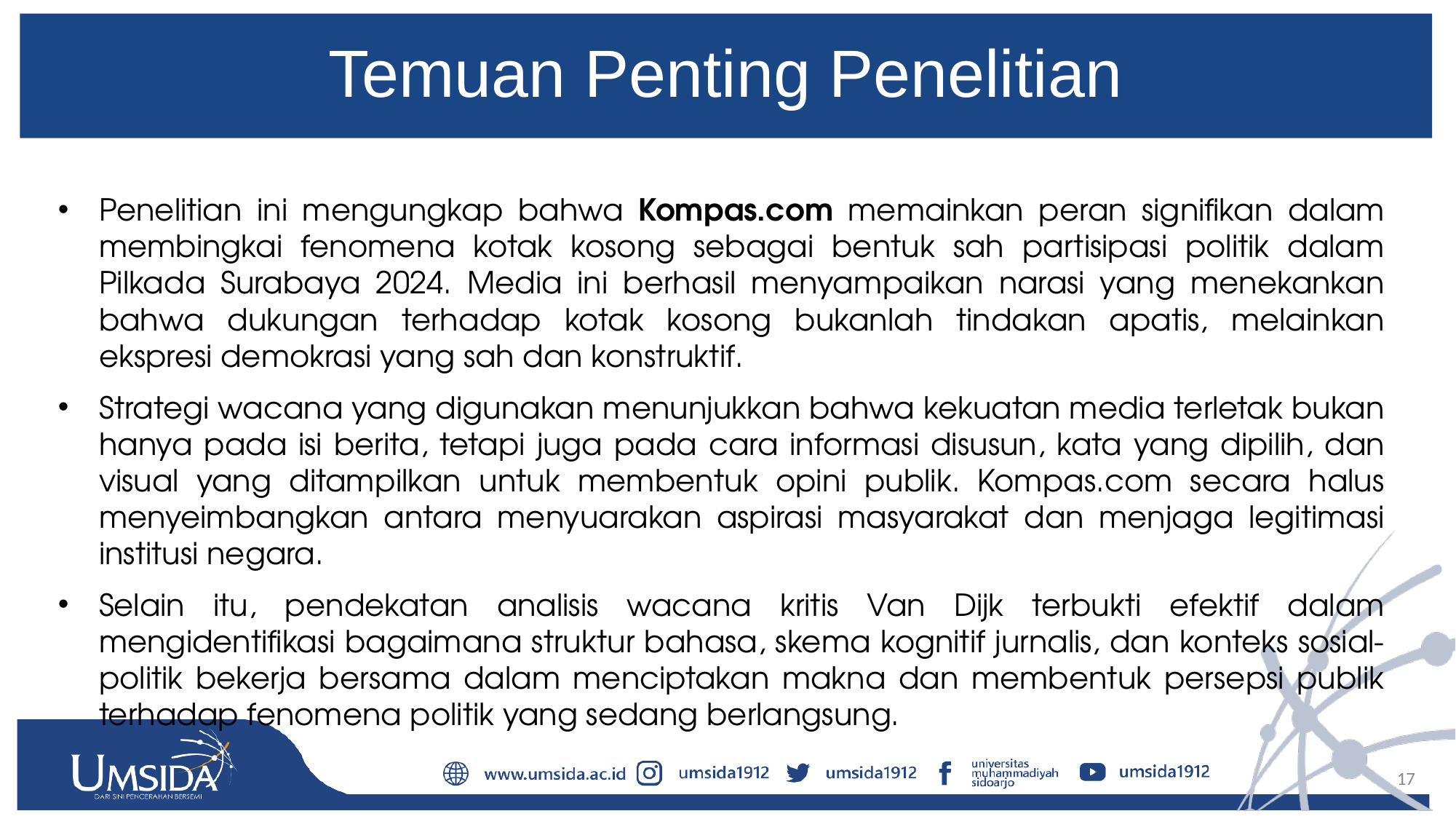

# Temuan Penting Penelitian
Penelitian ini mengungkap bahwa Kompas.com memainkan peran signifikan dalam membingkai fenomena kotak kosong sebagai bentuk sah partisipasi politik dalam Pilkada Surabaya 2024. Media ini berhasil menyampaikan narasi yang menekankan bahwa dukungan terhadap kotak kosong bukanlah tindakan apatis, melainkan ekspresi demokrasi yang sah dan konstruktif.
Strategi wacana yang digunakan menunjukkan bahwa kekuatan media terletak bukan hanya pada isi berita, tetapi juga pada cara informasi disusun, kata yang dipilih, dan visual yang ditampilkan untuk membentuk opini publik. Kompas.com secara halus menyeimbangkan antara menyuarakan aspirasi masyarakat dan menjaga legitimasi institusi negara.
Selain itu, pendekatan analisis wacana kritis Van Dijk terbukti efektif dalam mengidentifikasi bagaimana struktur bahasa, skema kognitif jurnalis, dan konteks sosial-politik bekerja bersama dalam menciptakan makna dan membentuk persepsi publik terhadap fenomena politik yang sedang berlangsung.